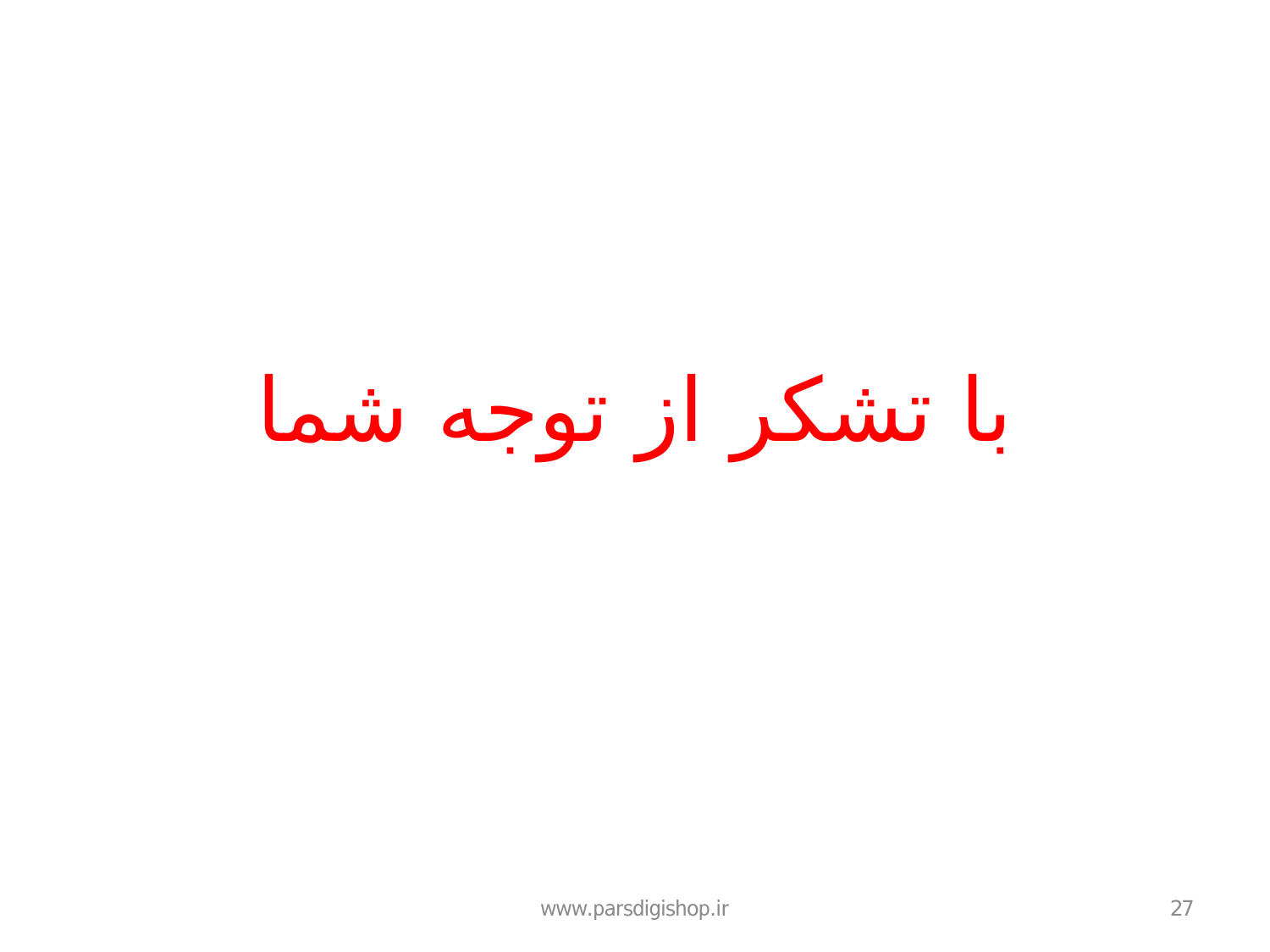

با تشکر از توجه شما
www.parsdigishop.ir
27